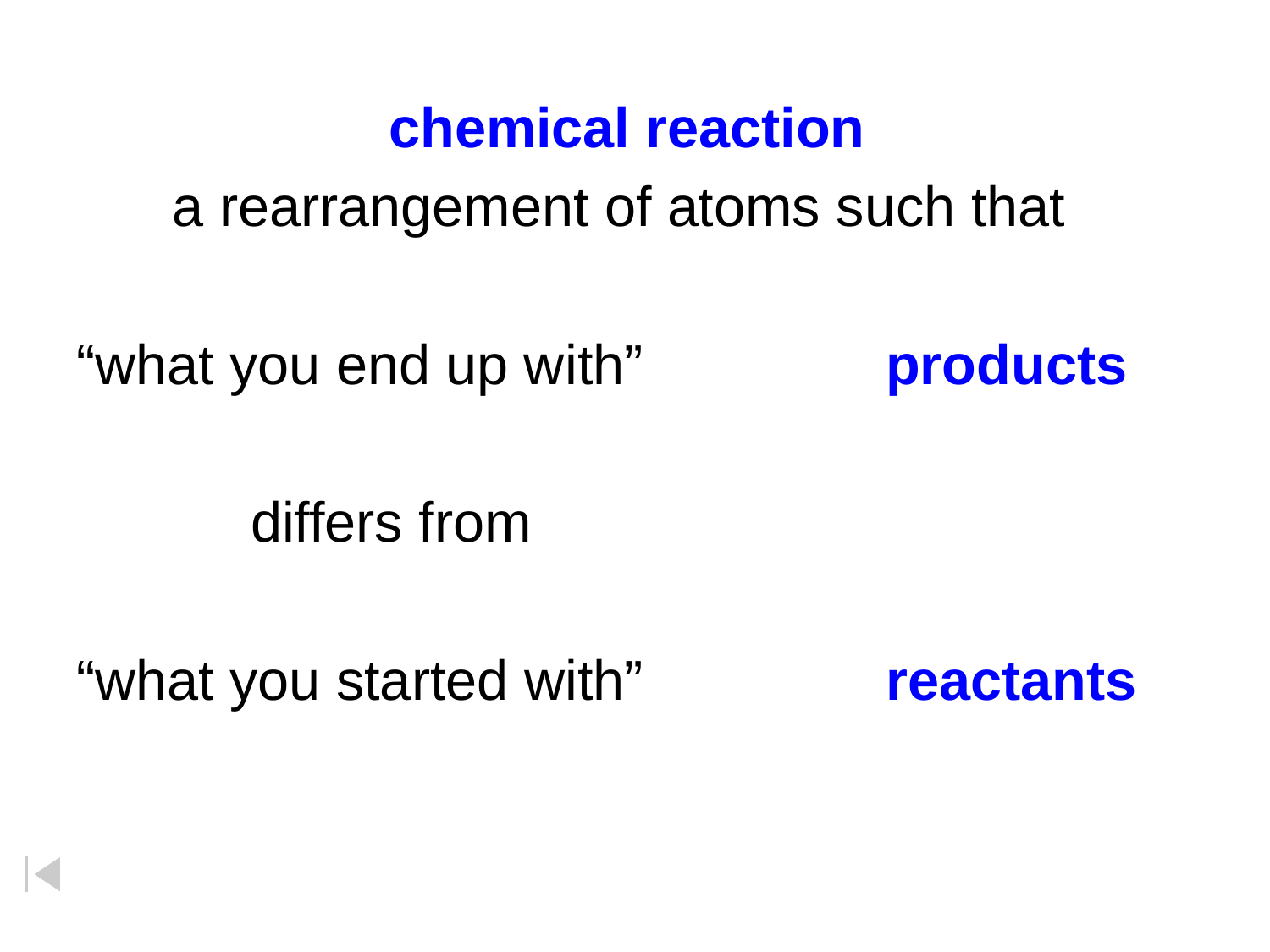

chemical reaction
a rearrangement of atoms such that

“what you end up with”		products

		differs from

“what you started with”		reactants